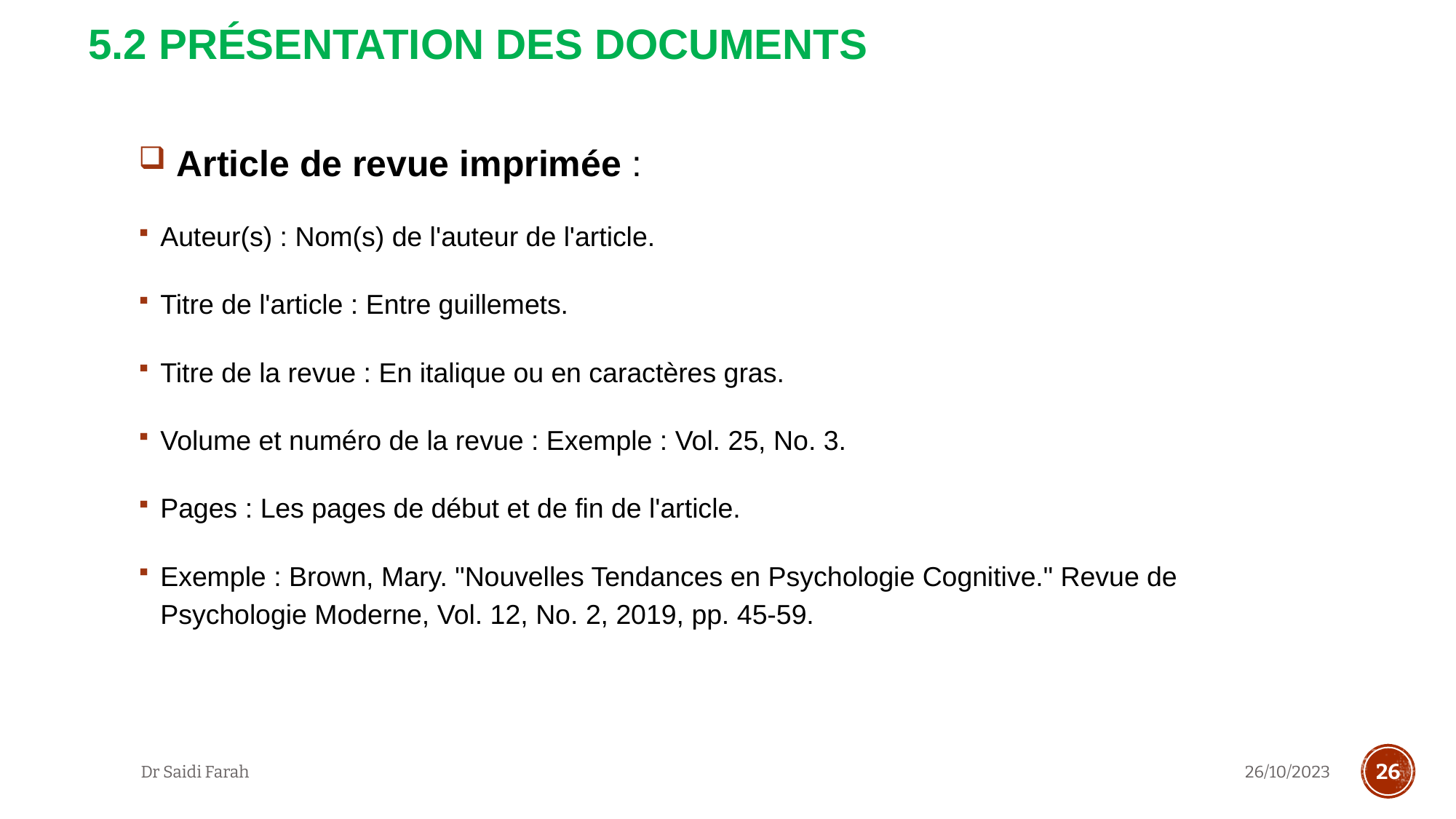

# 5.2 Présentation des documents
 Article de revue imprimée :
Auteur(s) : Nom(s) de l'auteur de l'article.
Titre de l'article : Entre guillemets.
Titre de la revue : En italique ou en caractères gras.
Volume et numéro de la revue : Exemple : Vol. 25, No. 3.
Pages : Les pages de début et de fin de l'article.
Exemple : Brown, Mary. "Nouvelles Tendances en Psychologie Cognitive." Revue de Psychologie Moderne, Vol. 12, No. 2, 2019, pp. 45-59.

Dr Saidi Farah
26/10/2023
26